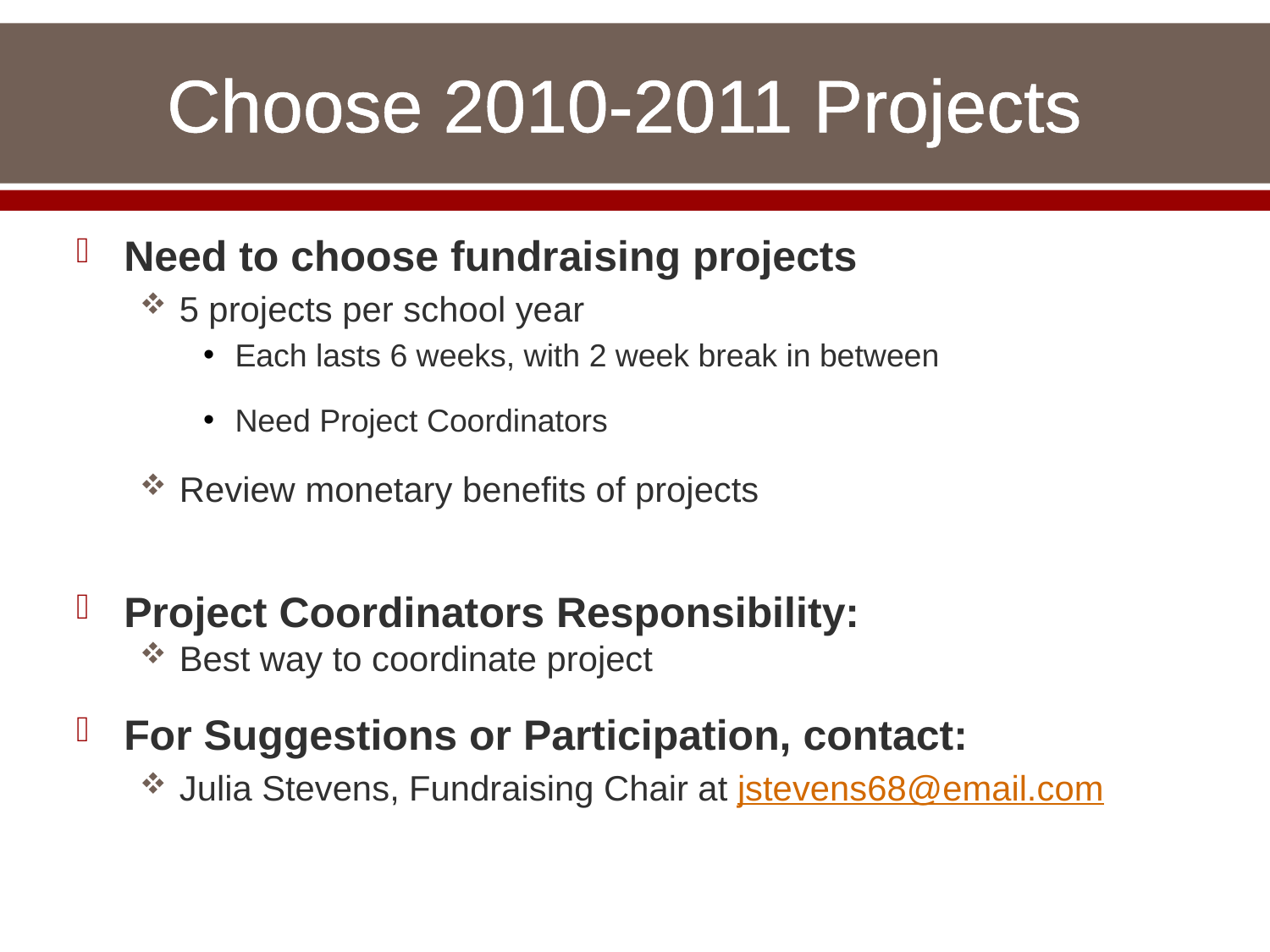

# Choose 2010-2011 Projects
Need to choose fundraising projects
5 projects per school year
Each lasts 6 weeks, with 2 week break in between
Need Project Coordinators
Review monetary benefits of projects

Project Coordinators Responsibility:
Best way to coordinate project
For Suggestions or Participation, contact:
Julia Stevens, Fundraising Chair at jstevens68@email.com